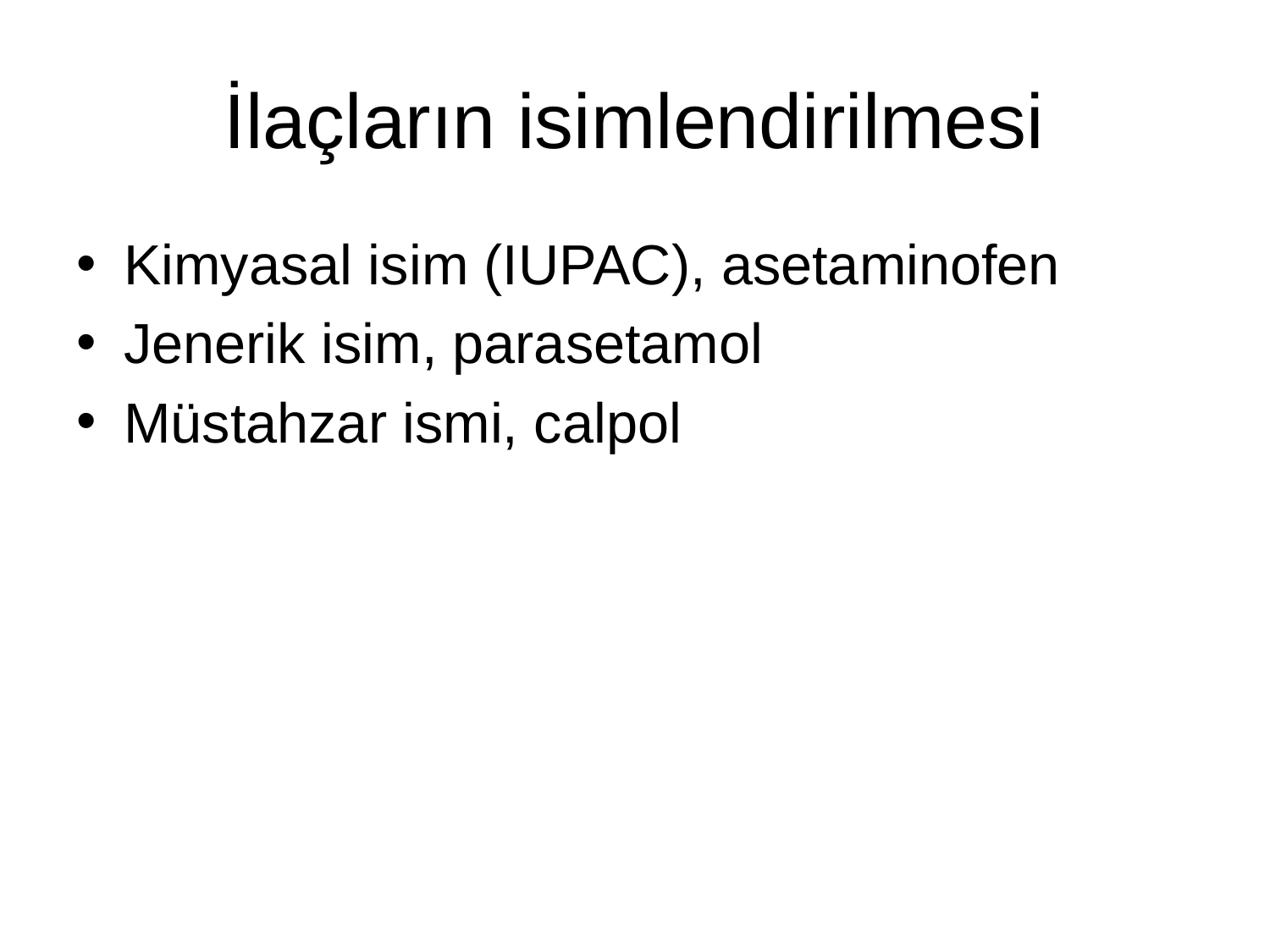

# İlaçların isimlendirilmesi
Kimyasal isim (IUPAC), asetaminofen
Jenerik isim, parasetamol
Müstahzar ismi, calpol